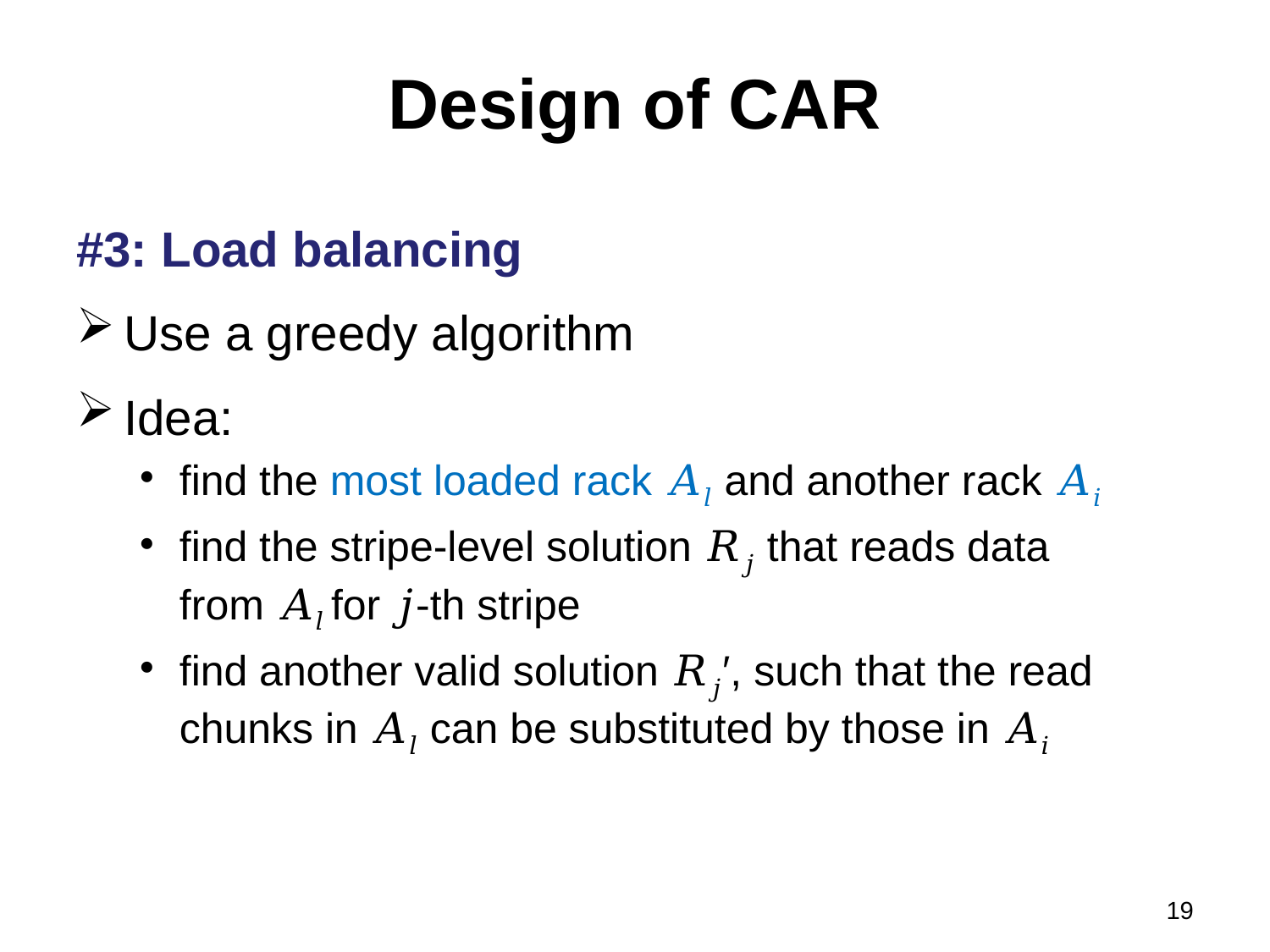

# Design of CAR
#3: Load balancing
Use a greedy algorithm
Idea:
find the most loaded rack 𝐴𝑙 and another rack 𝐴𝑖
find the stripe-level solution 𝑅𝑗 that reads data from 𝐴𝑙 for 𝑗-th stripe
find another valid solution 𝑅𝑗′, such that the read chunks in 𝐴𝑙 can be substituted by those in 𝐴𝑖

19